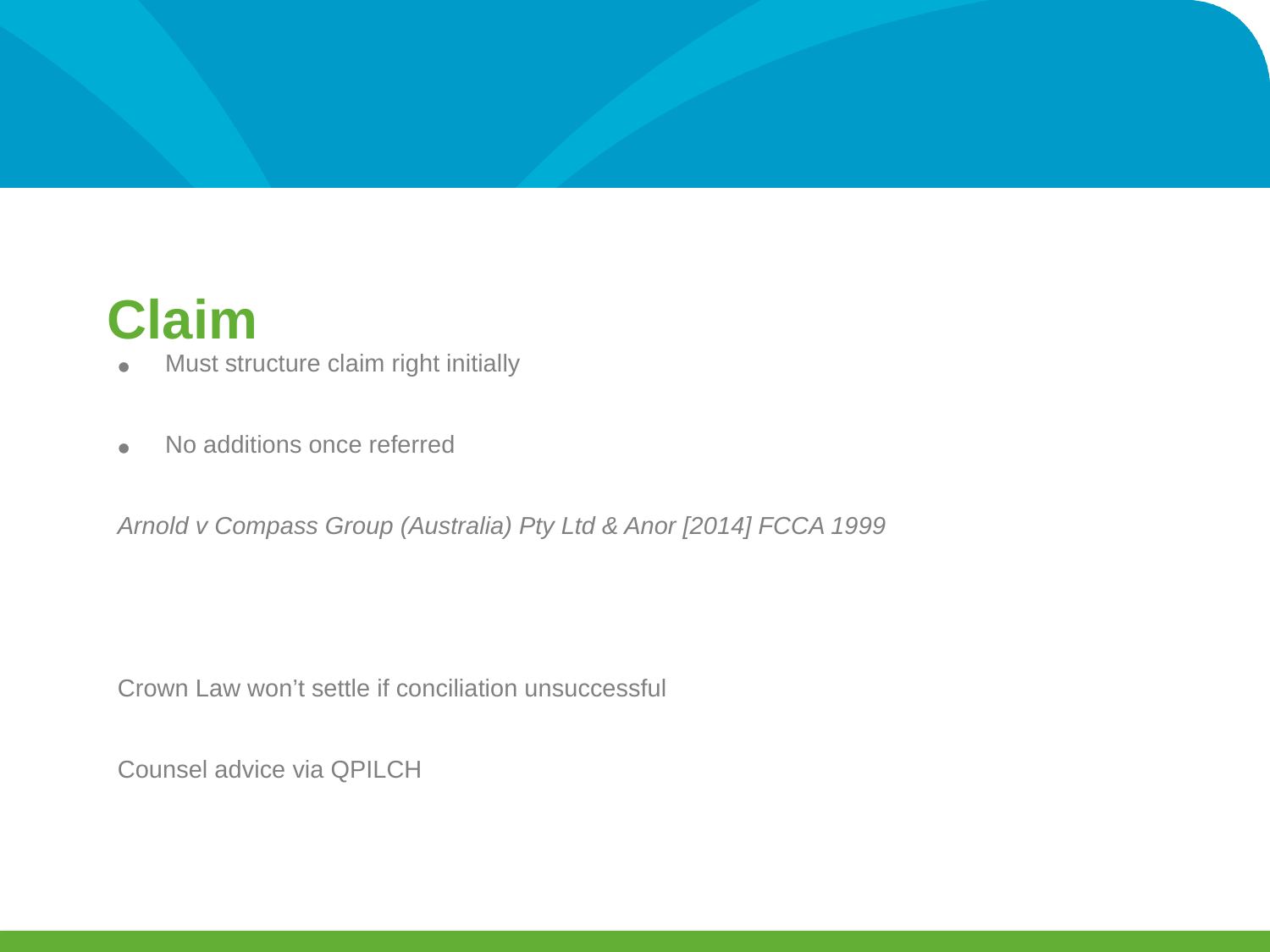

Claim
Must structure claim right initially

No additions once referred

Arnold v Compass Group (Australia) Pty Ltd & Anor [2014] FCCA 1999

Crown Law won’t settle if conciliation unsuccessful

Counsel advice via QPILCH